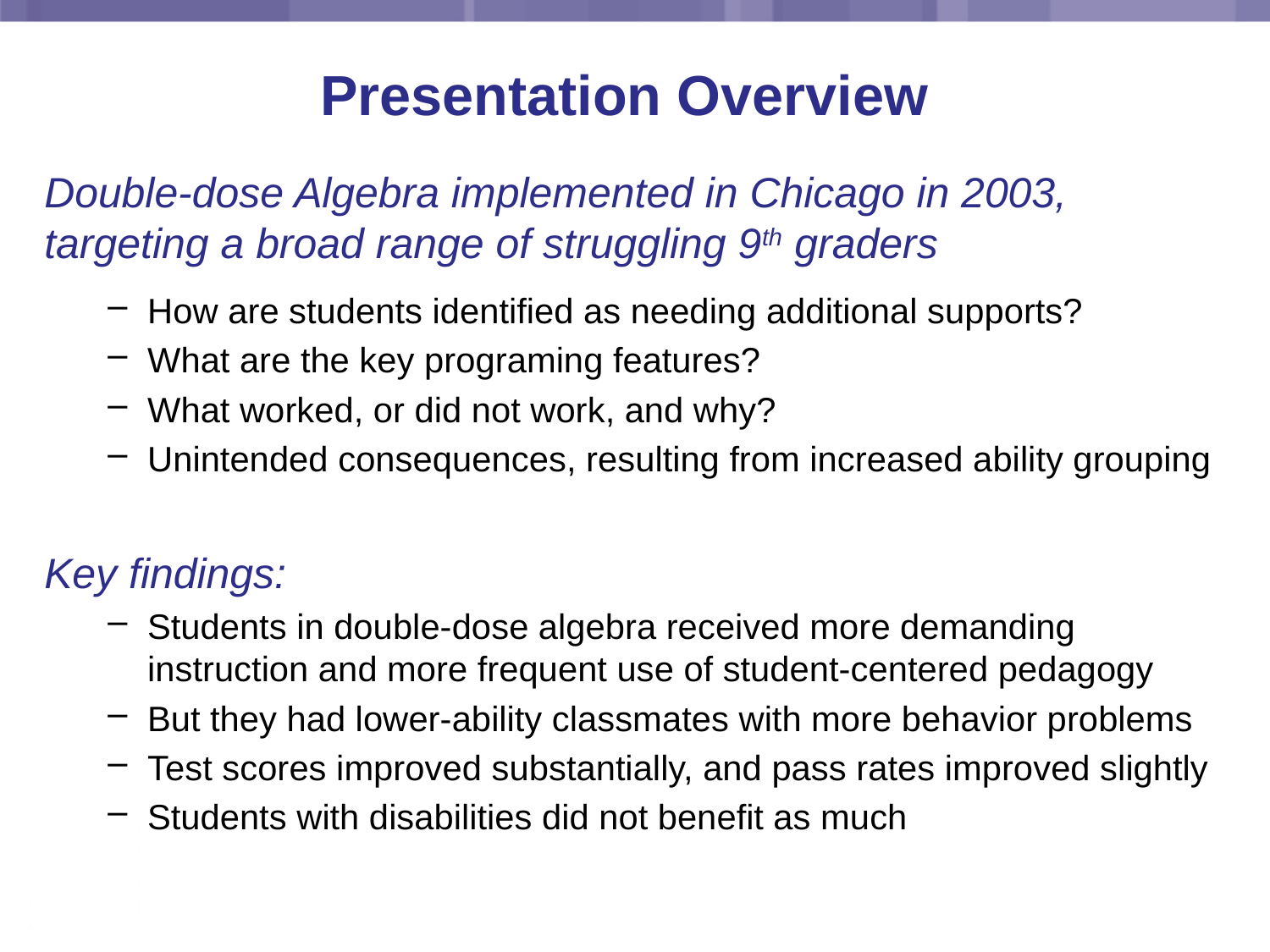

# Presentation Overview
Double-dose Algebra implemented in Chicago in 2003, targeting a broad range of struggling 9th graders

How are students identified as needing additional supports?
What are the key programing features?
What worked, or did not work, and why?
Unintended consequences, resulting from increased ability grouping

Key findings:
Students in double-dose algebra received more demanding instruction and more frequent use of student-centered pedagogy
But they had lower-ability classmates with more behavior problems
Test scores improved substantially, and pass rates improved slightly
Students with disabilities did not benefit as much